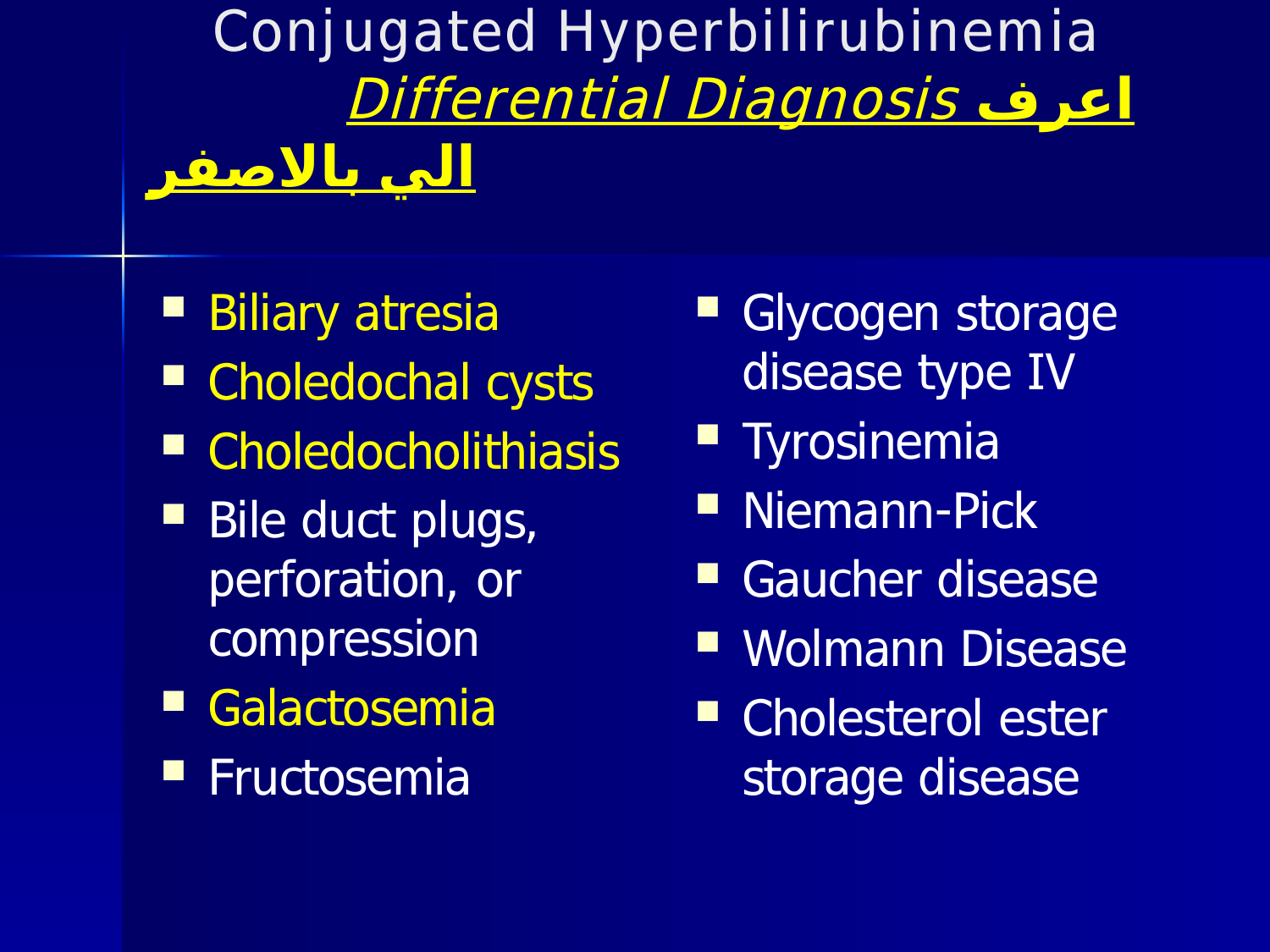

# Conjugated Hyperbilirubinemia Differential Diagnosis اعرف الي بالاصفر
Biliary atresia
Choledochal cysts
Choledocholithiasis
Bile duct plugs, perforation, or  compression
Galactosemia
Fructosemia
Glycogen storage disease type IV
Tyrosinemia
Niemann-Pick
Gaucher disease
Wolmann Disease
Cholesterol ester storage disease